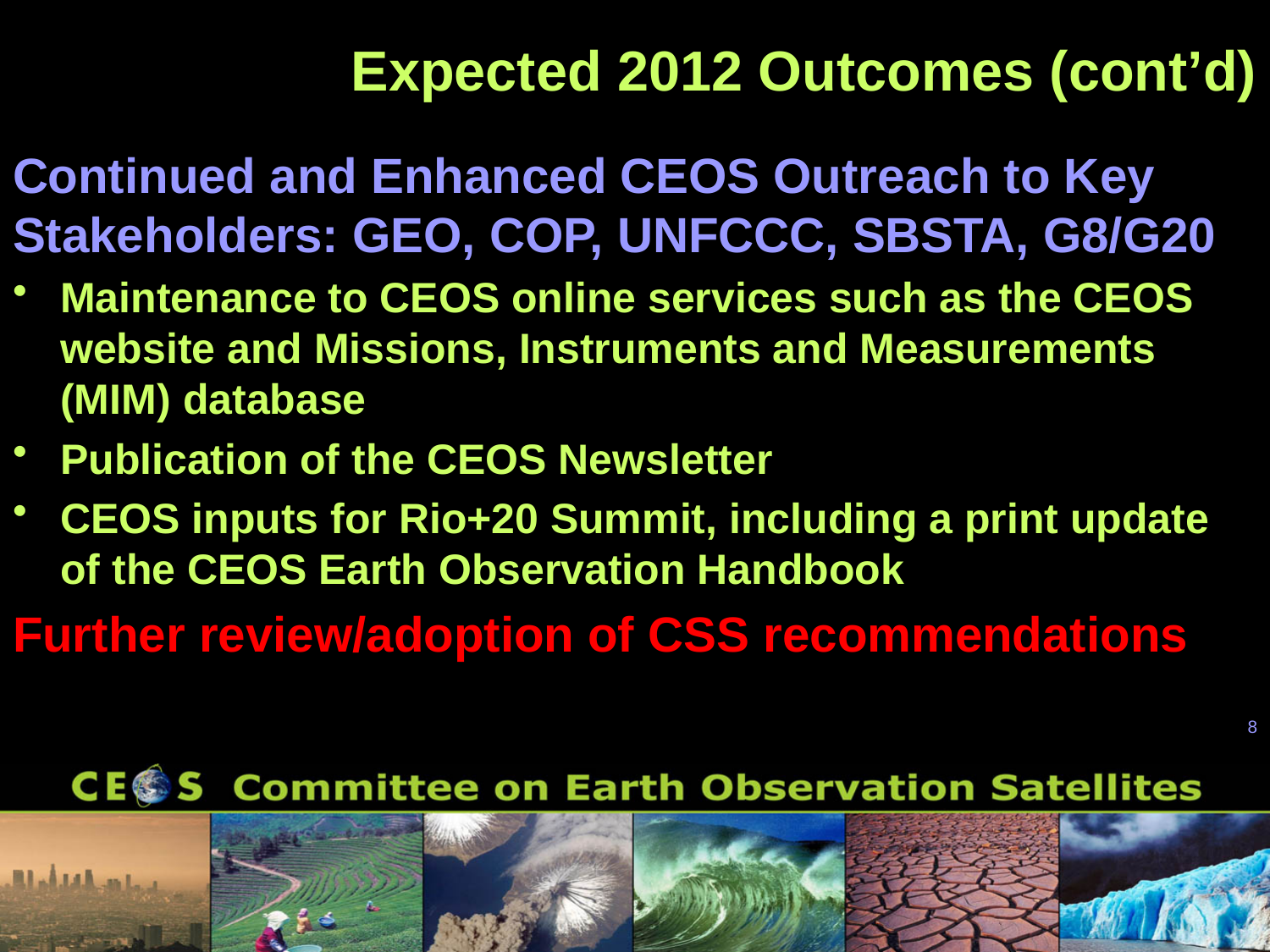

# Expected 2012 Outcomes (cont’d)
Continued and Enhanced CEOS Outreach to Key Stakeholders: GEO, COP, UNFCCC, SBSTA, G8/G20
Maintenance to CEOS online services such as the CEOS website and Missions, Instruments and Measurements (MIM) database
Publication of the CEOS Newsletter
CEOS inputs for Rio+20 Summit, including a print update of the CEOS Earth Observation Handbook
Further review/adoption of CSS recommendations
8